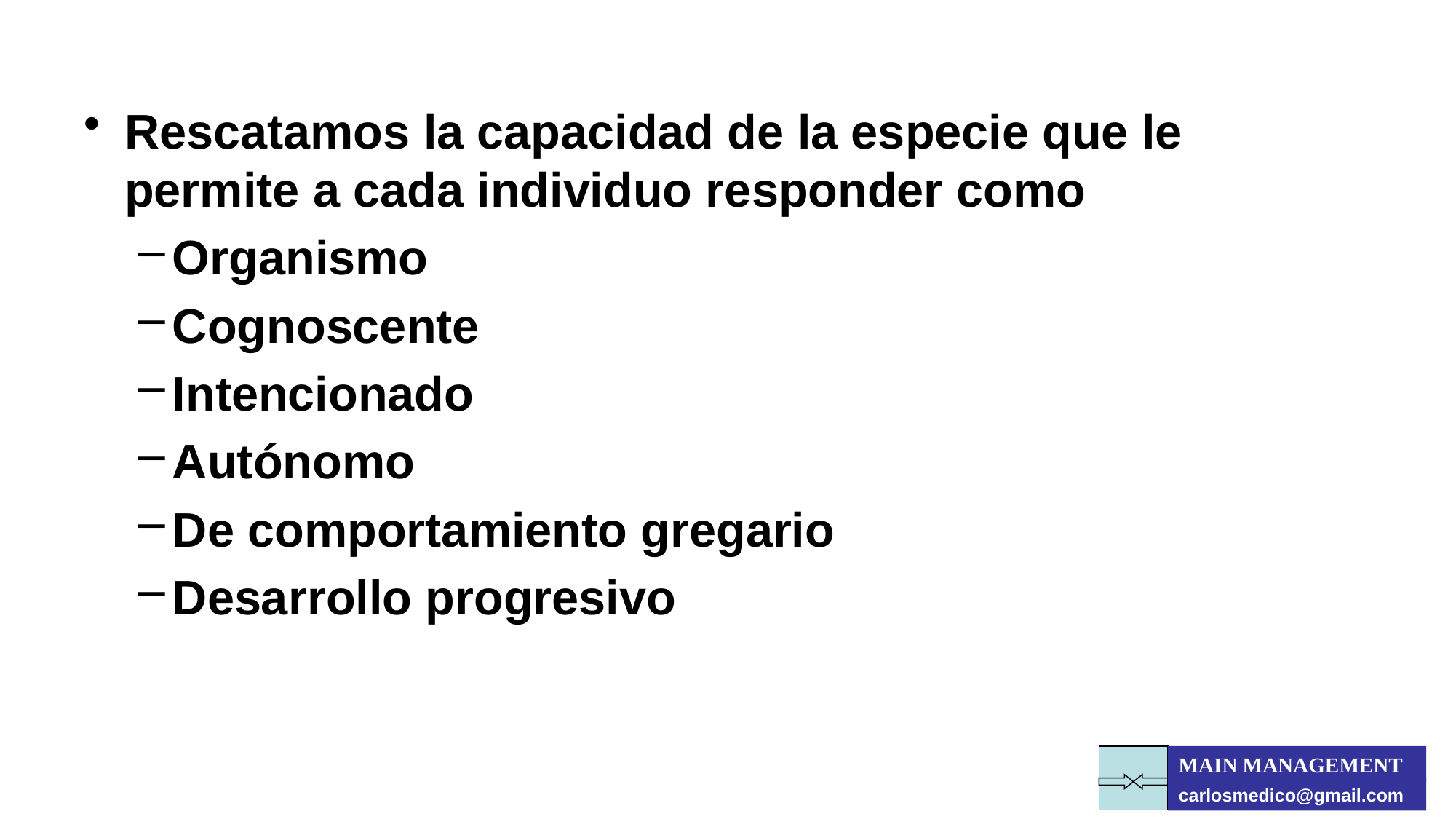

Rescatamos la capacidad de la especie que le permite a cada individuo responder como
Organismo
Cognoscente
Intencionado
Autónomo
De comportamiento gregario
Desarrollo progresivo

MAIN MANAGEMENT
carlosmedico@gmail.com